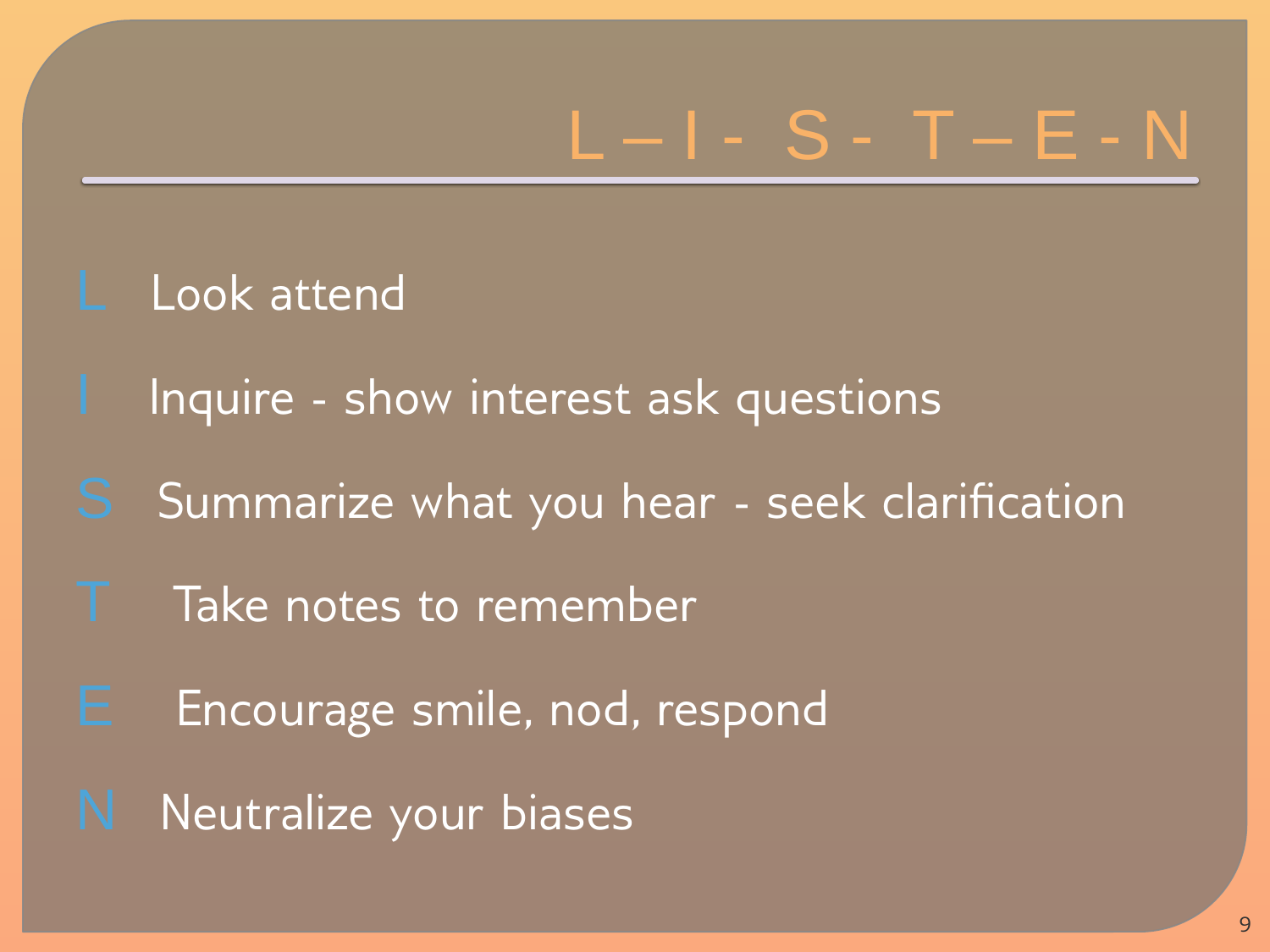

# L – I -  S -  T – E - N
L   Look attend
I    Inquire - show interest ask questions
S   Summarize what you hear - seek clarification
T    Take notes to remember
E    Encourage smile, nod, respond
N   Neutralize your biases

9